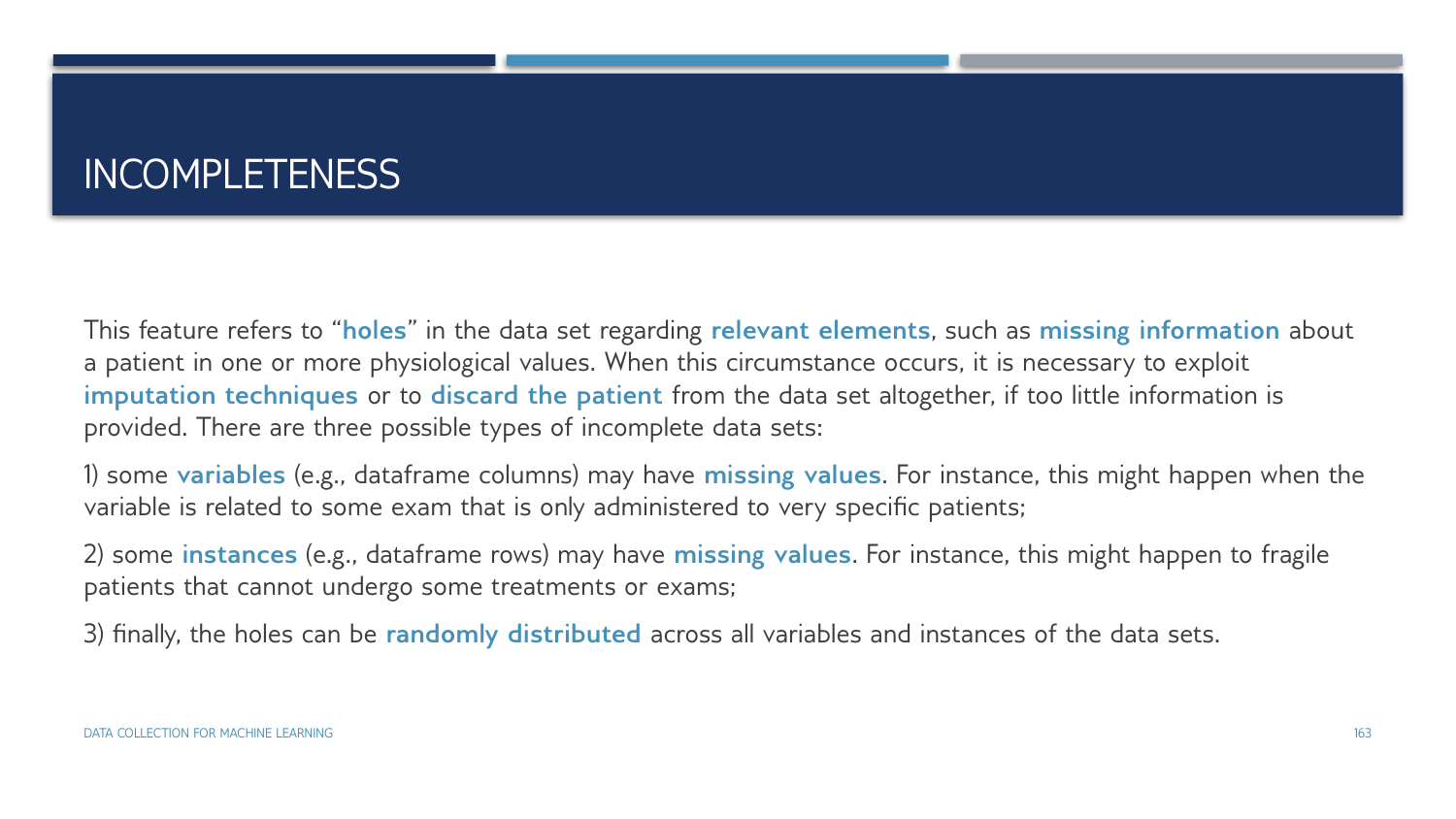

# INCOMPLETENESS
This feature refers to “holes” in the data set regarding relevant elements, such as missing information about a patient in one or more physiological values. When this circumstance occurs, it is necessary to exploit imputation techniques or to discard the patient from the data set altogether, if too little information is provided. There are three possible types of incomplete data sets:
1) some variables (e.g., dataframe columns) may have missing values. For instance, this might happen when the variable is related to some exam that is only administered to very specific patients;
2) some instances (e.g., dataframe rows) may have missing values. For instance, this might happen to fragile patients that cannot undergo some treatments or exams;
3) finally, the holes can be randomly distributed across all variables and instances of the data sets.
Data Collection for Machine Learning
163